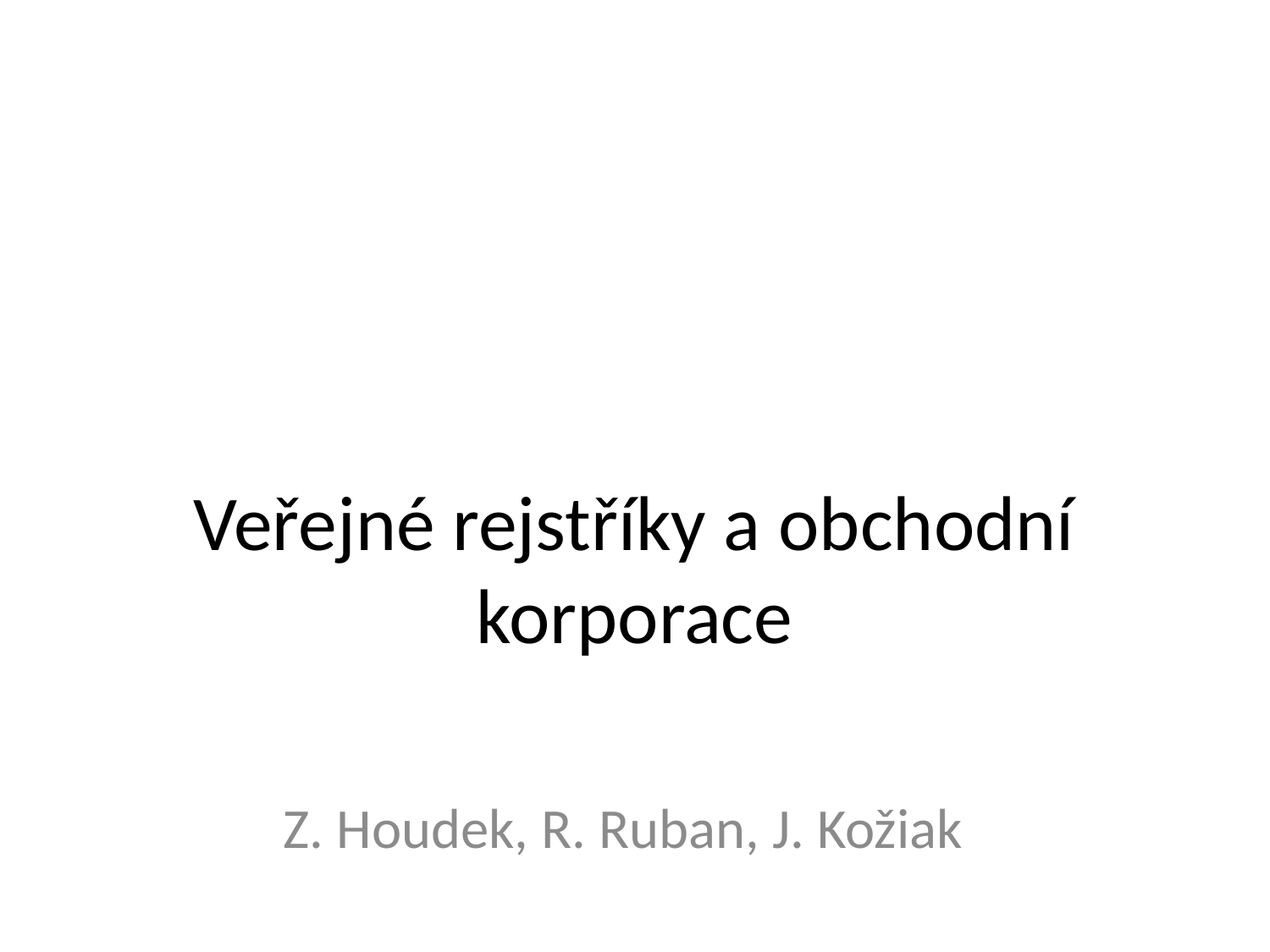

# Veřejné rejstříky a obchodní korporace
Z. Houdek, R. Ruban, J. Kožiak